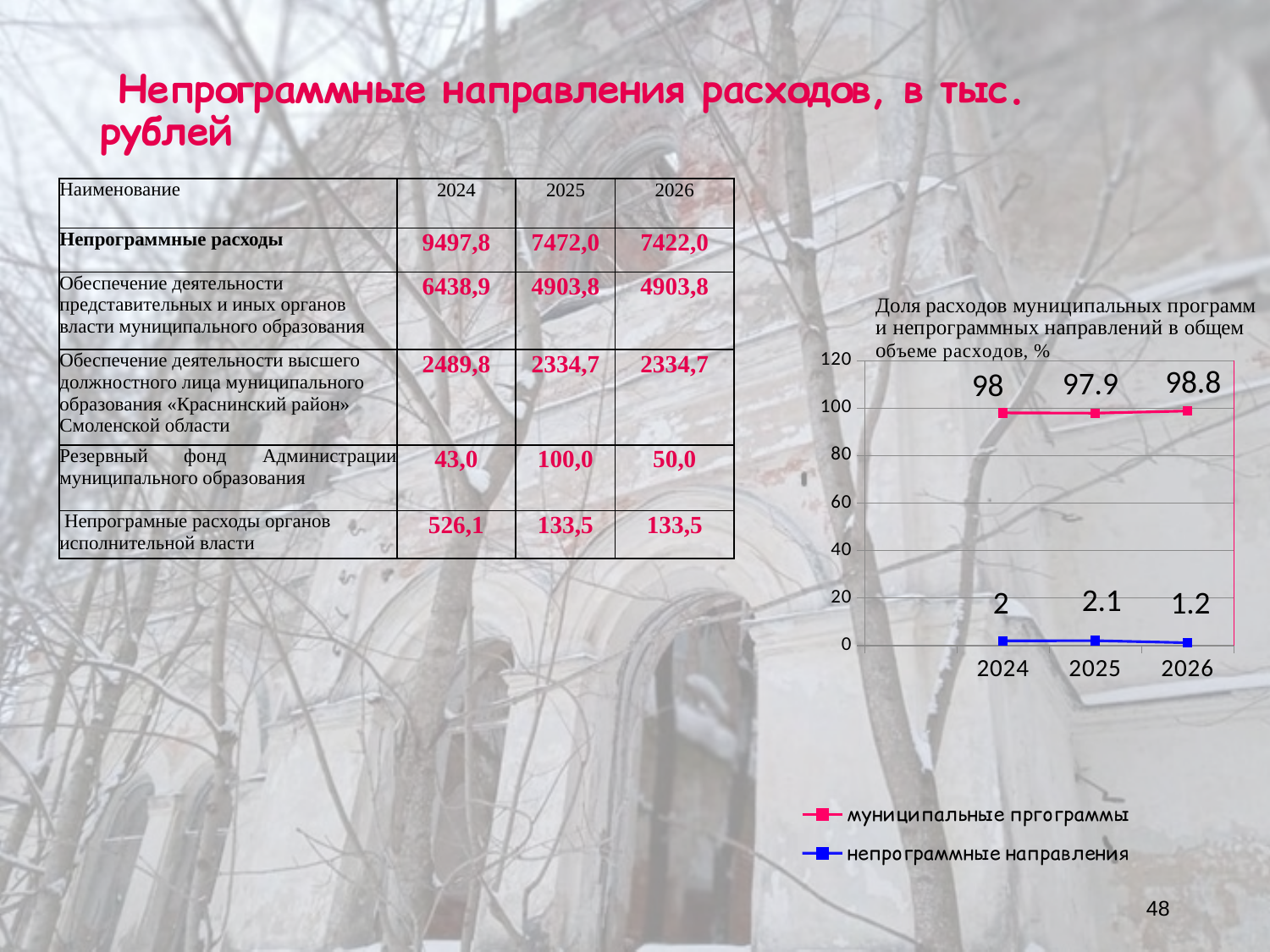

# Непрограммные направления расходов, в тыс. рублей
| Наименование | 2024 | 2025 | 2026 |
| --- | --- | --- | --- |
| Непрограммные расходы | 9497,8 | 7472,0 | 7422,0 |
| Обеспечение деятельности представительных и иных органов власти муниципального образования | 6438,9 | 4903,8 | 4903,8 |
| Обеспечение деятельности высшего должностного лица муниципального образования «Краснинский район» Смоленской области | 2489,8 | 2334,7 | 2334,7 |
| Резервный фонд Администрации муниципального образования | 43,0 | 100,0 | 50,0 |
| Непрограмные расходы органов исполнительной власти | 526,1 | 133,5 | 133,5 |

### Chart

| Category | муниципальные пргограммы | непрограммные направления |
|---|---|---|
|  | None | None |
| 2024 | 98.0 | 2.0 |
| 2025 | 97.9 | 2.1 |
| 2026 | 98.8 | 1.2 |
48